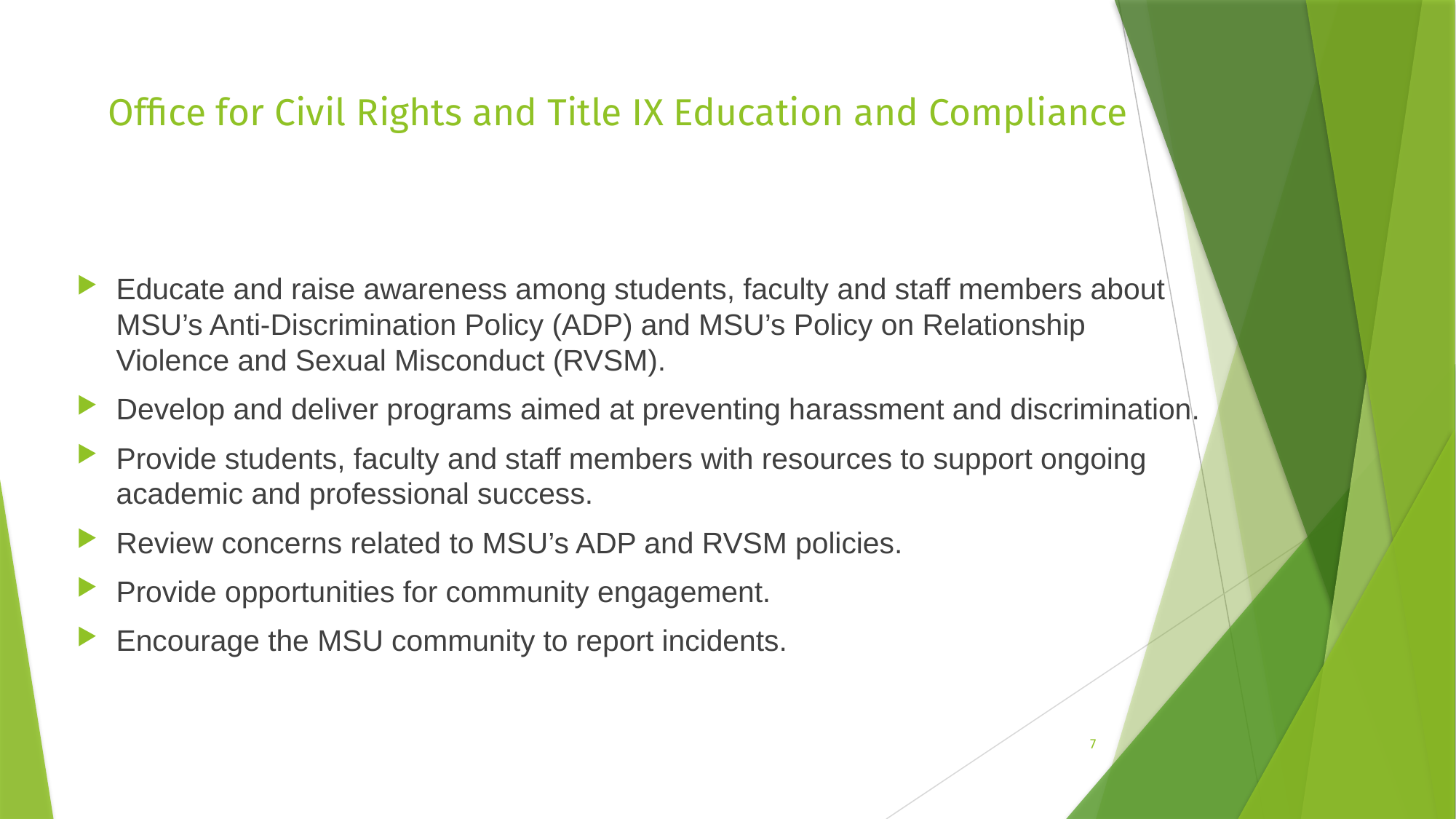

# Office for Civil Rights and Title IX Education and Compliance
Educate and raise awareness among students, faculty and staff members about MSU’s Anti-Discrimination Policy (ADP) and MSU’s Policy on Relationship Violence and Sexual Misconduct (RVSM).
Develop and deliver programs aimed at preventing harassment and discrimination.
Provide students, faculty and staff members with resources to support ongoing academic and professional success.
Review concerns related to MSU’s ADP and RVSM policies.
Provide opportunities for community engagement.
Encourage the MSU community to report incidents.
7